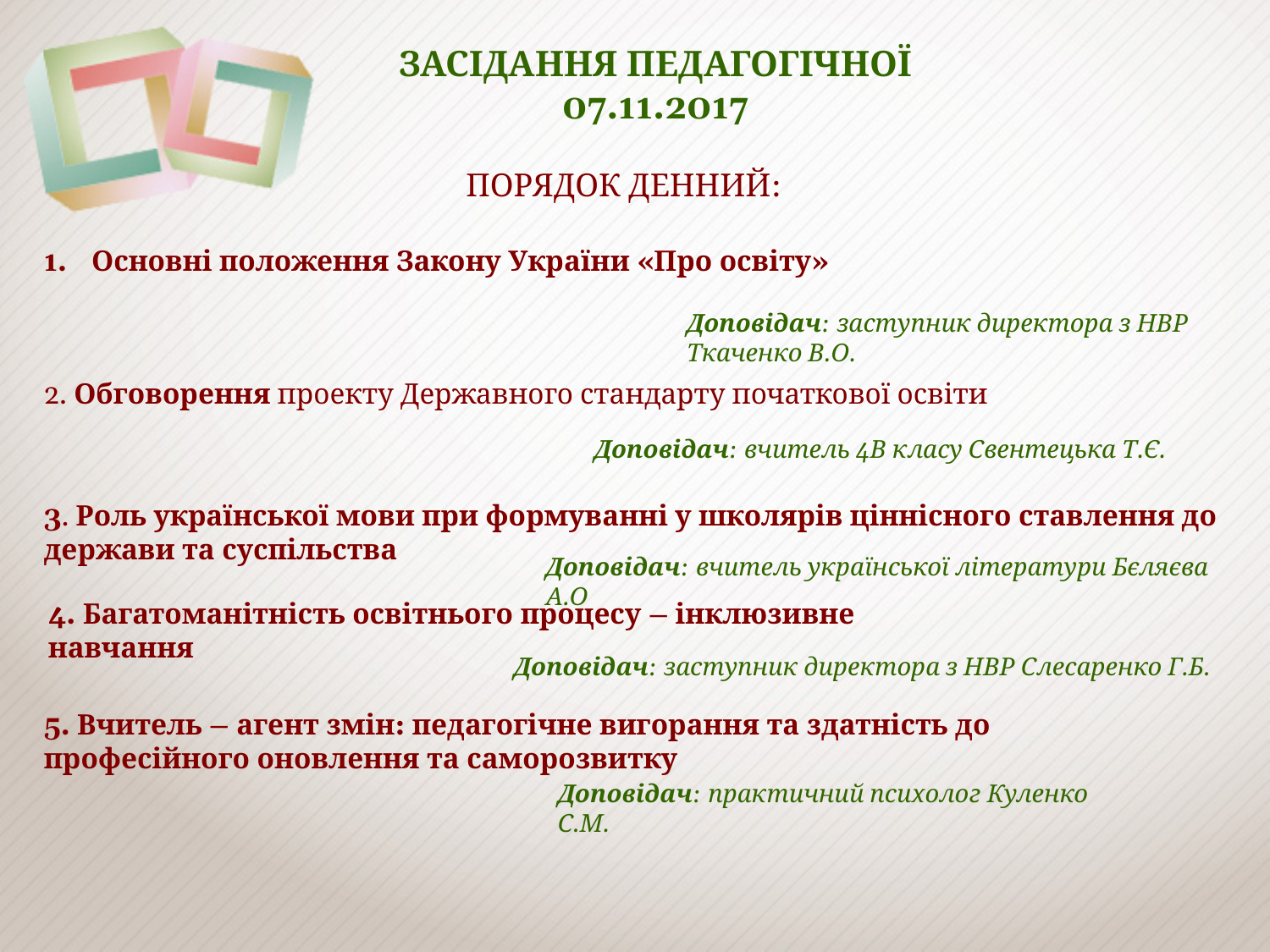

Засідання педагогічної 07.11.2017
Порядок денний:
Основні положення Закону України «Про освіту»
Доповідач: заступник директора з НВР Ткаченко В.О.
2. Обговорення проекту Державного стандарту початкової освіти
Доповідач: вчитель 4В класу Свентецька Т.Є.
3. Роль української мови при формуванні у школярів ціннісного ставлення до держави та суспільства
Доповідач: вчитель української літератури Бєляєва А.О
4. Багатоманітність освітнього процесу – інклюзивне навчання
Доповідач: заступник директора з НВР Слесаренко Г.Б.
5. Вчитель – агент змін: педагогічне вигорання та здатність до  професійного оновлення та саморозвитку
Доповідач: практичний психолог Куленко С.М.